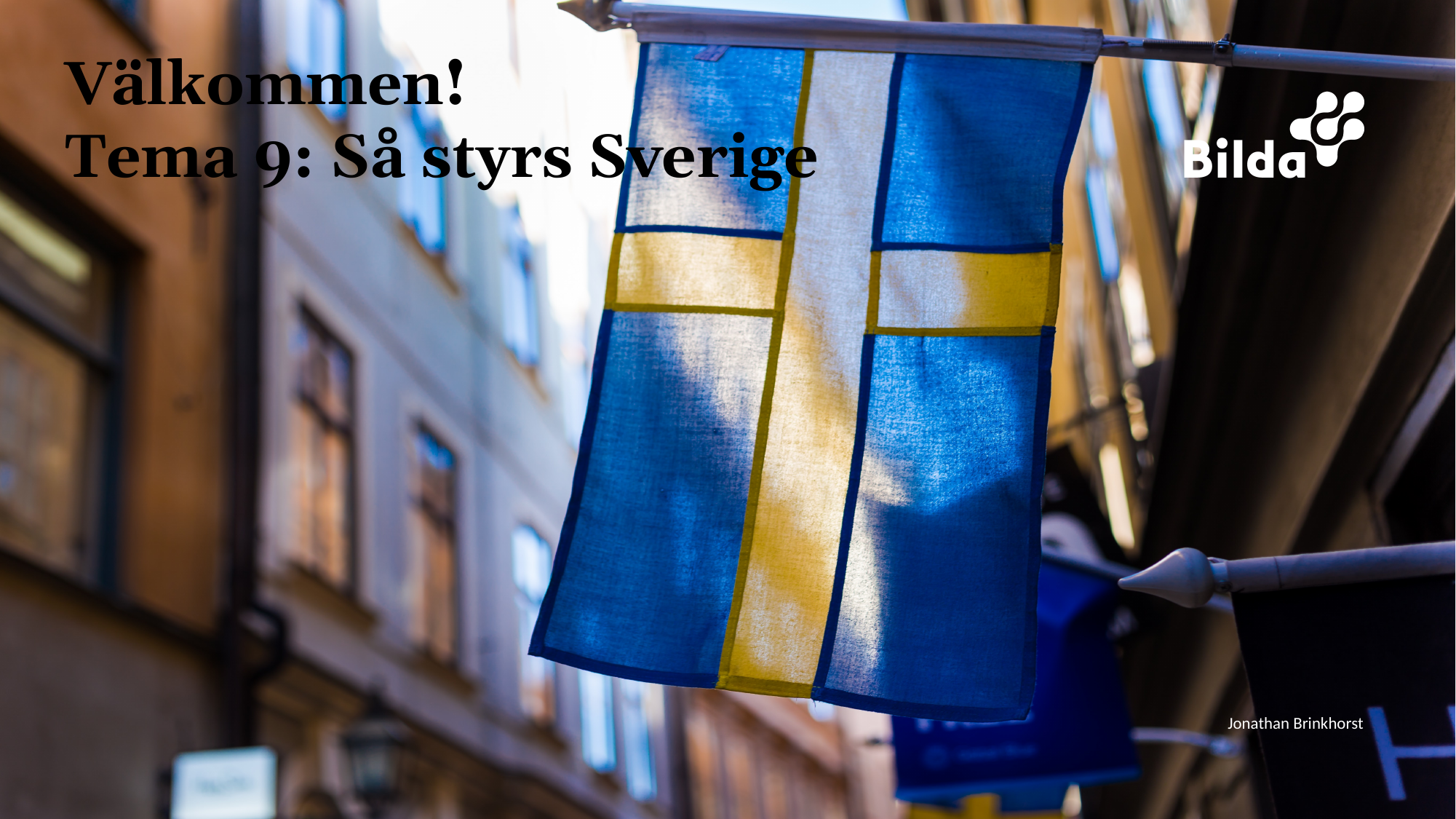

Välkommen!
Tema 9: Så styrs Sverige

Jonathan Brinkhorst